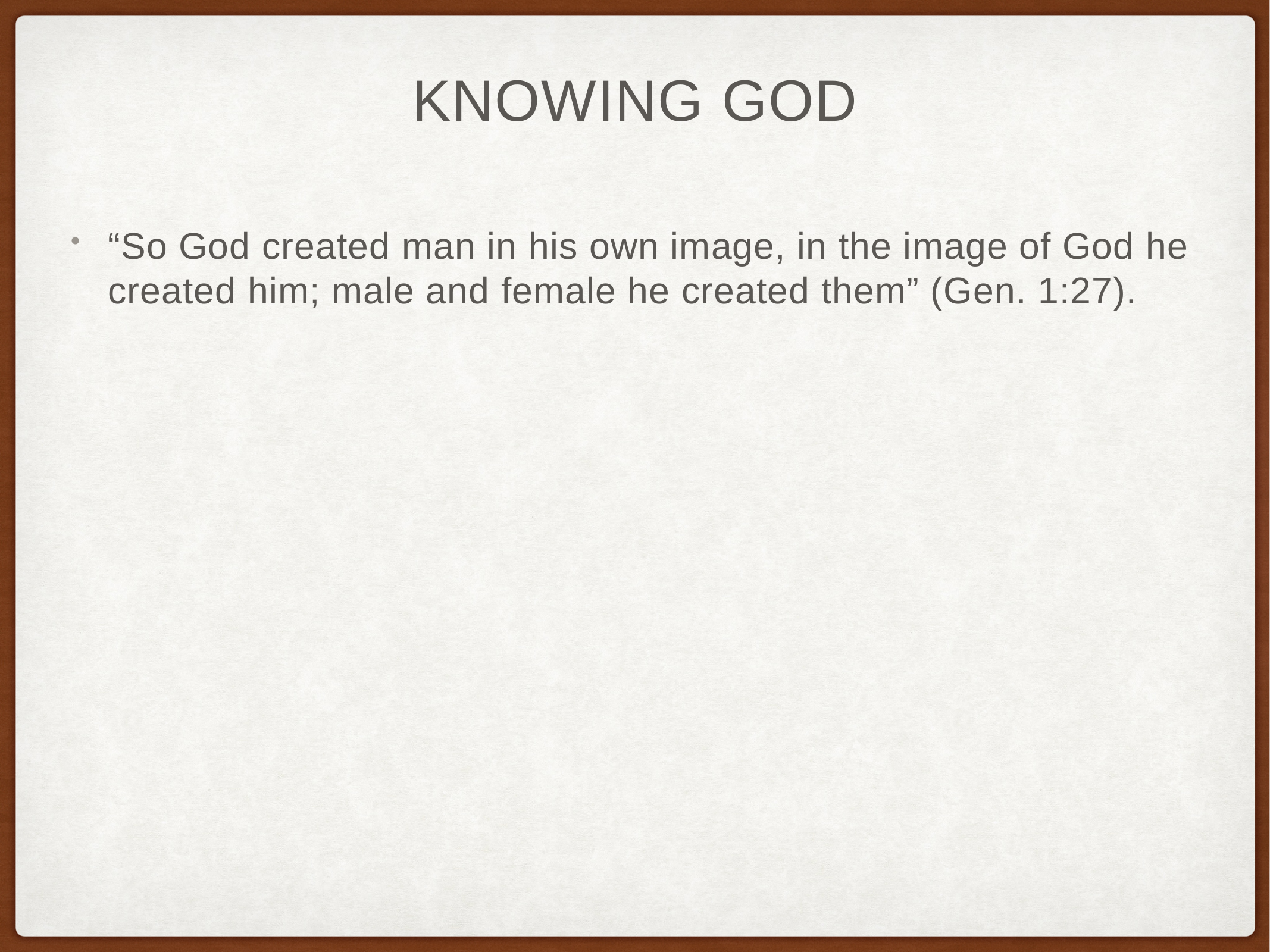

# Knowing God
“So God created man in his own image, in the image of God he created him; male and female he created them” (Gen. 1:27).